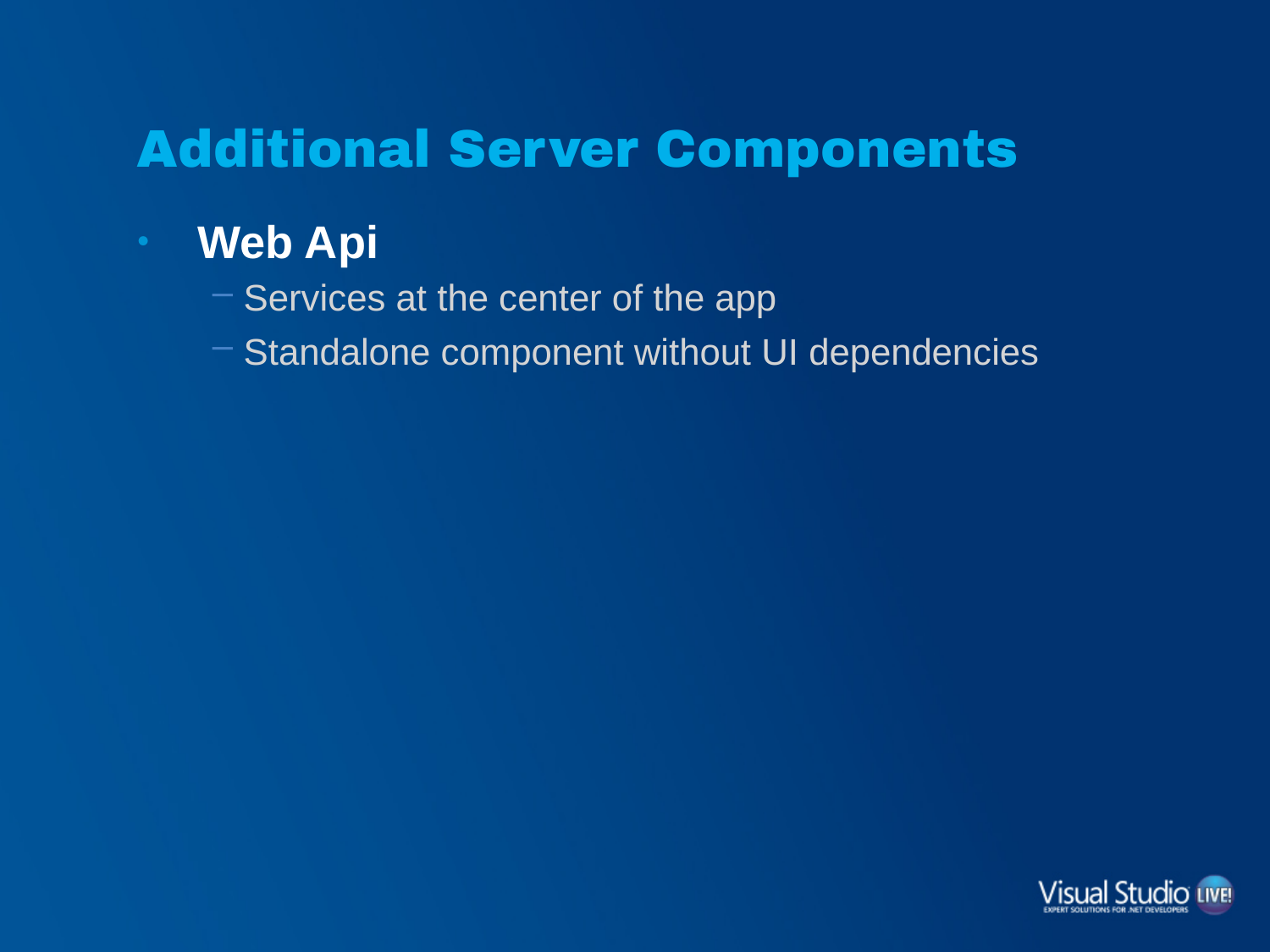

# Additional Server Components
Web Api
Services at the center of the app
Standalone component without UI dependencies